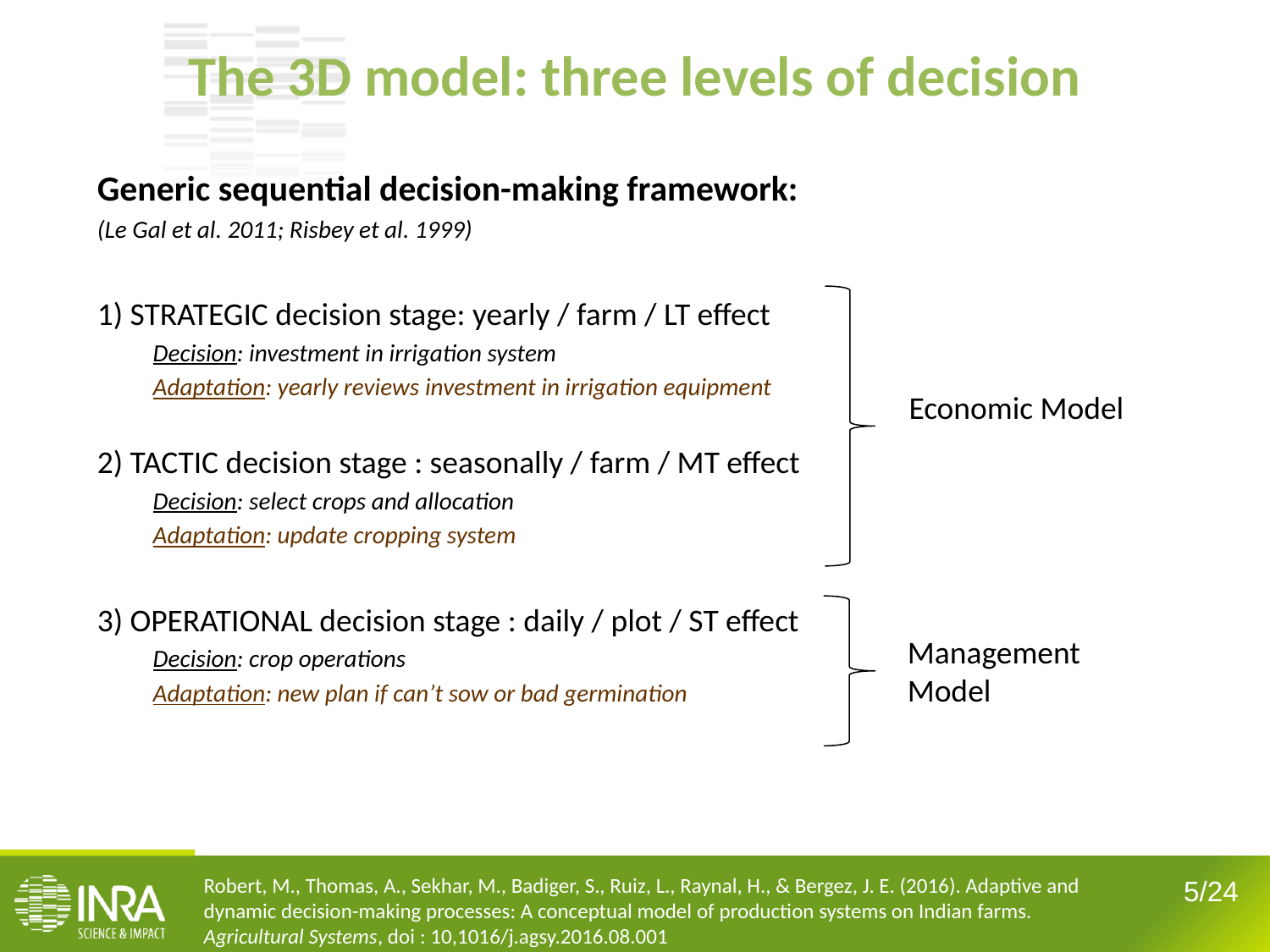

The 3D model: three levels of decision
Generic sequential decision-making framework:
(Le Gal et al. 2011; Risbey et al. 1999)

1) STRATEGIC decision stage: yearly / farm / LT effect
Decision: investment in irrigation system
Adaptation: yearly reviews investment in irrigation equipment

2) TACTIC decision stage : seasonally / farm / MT effect
Decision: select crops and allocation
Adaptation: update cropping system

3) OPERATIONAL decision stage : daily / plot / ST effect
Decision: crop operations
Adaptation: new plan if can’t sow or bad germination

Economic Model

Management Model
Robert, M., Thomas, A., Sekhar, M., Badiger, S., Ruiz, L., Raynal, H., & Bergez, J. E. (2016). Adaptive and dynamic decision-making processes: A conceptual model of production systems on Indian farms. Agricultural Systems, doi : 10,1016/j.agsy.2016.08.001